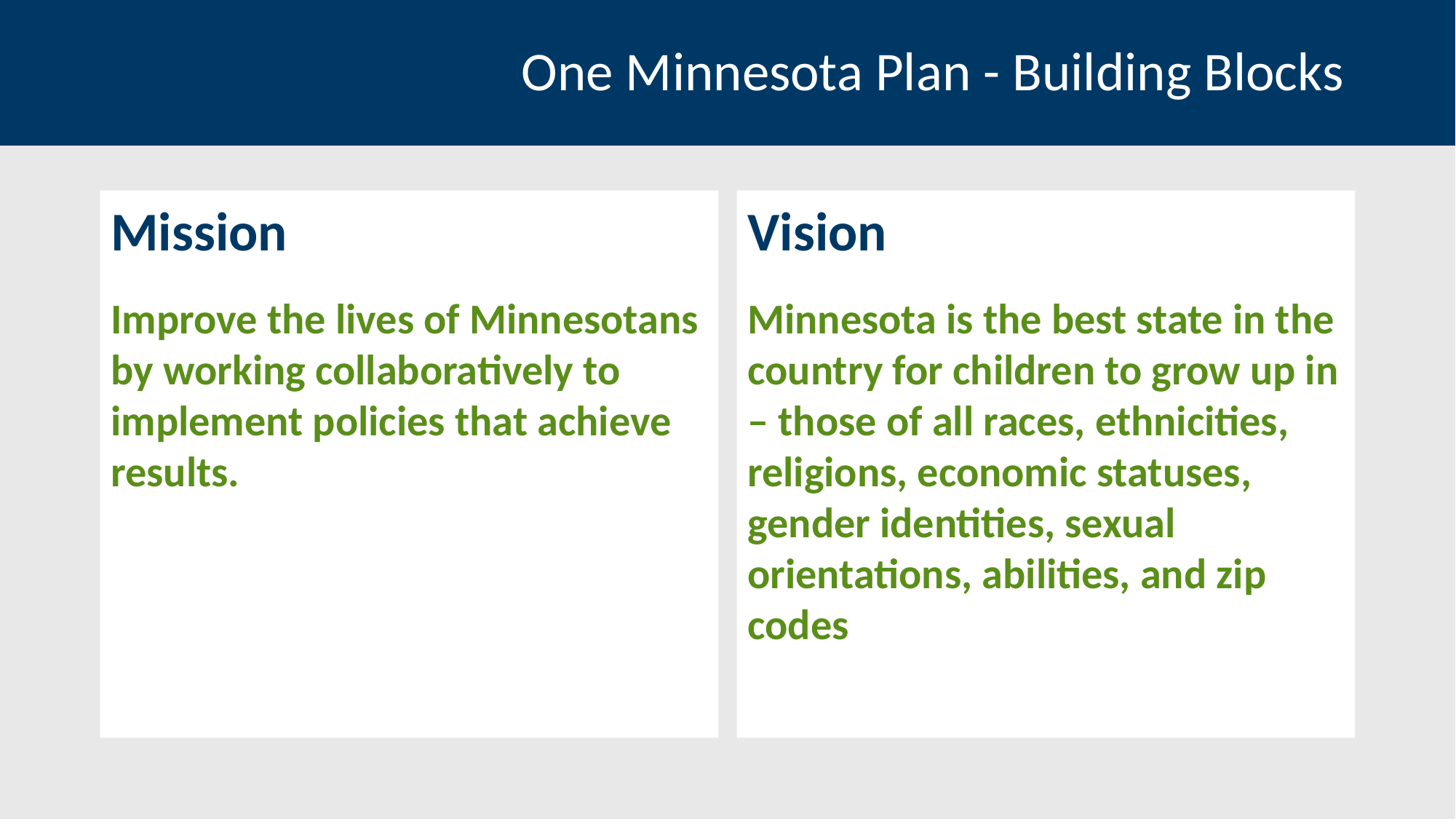

# One Minnesota Plan - Building Blocks
Mission
Improve the lives of Minnesotans by working collaboratively to implement policies that achieve results.
Vision
Minnesota is the best state in the country for children to grow up in – those of all races, ethnicities, religions, economic statuses, gender identities, sexual orientations, abilities, and zip codes